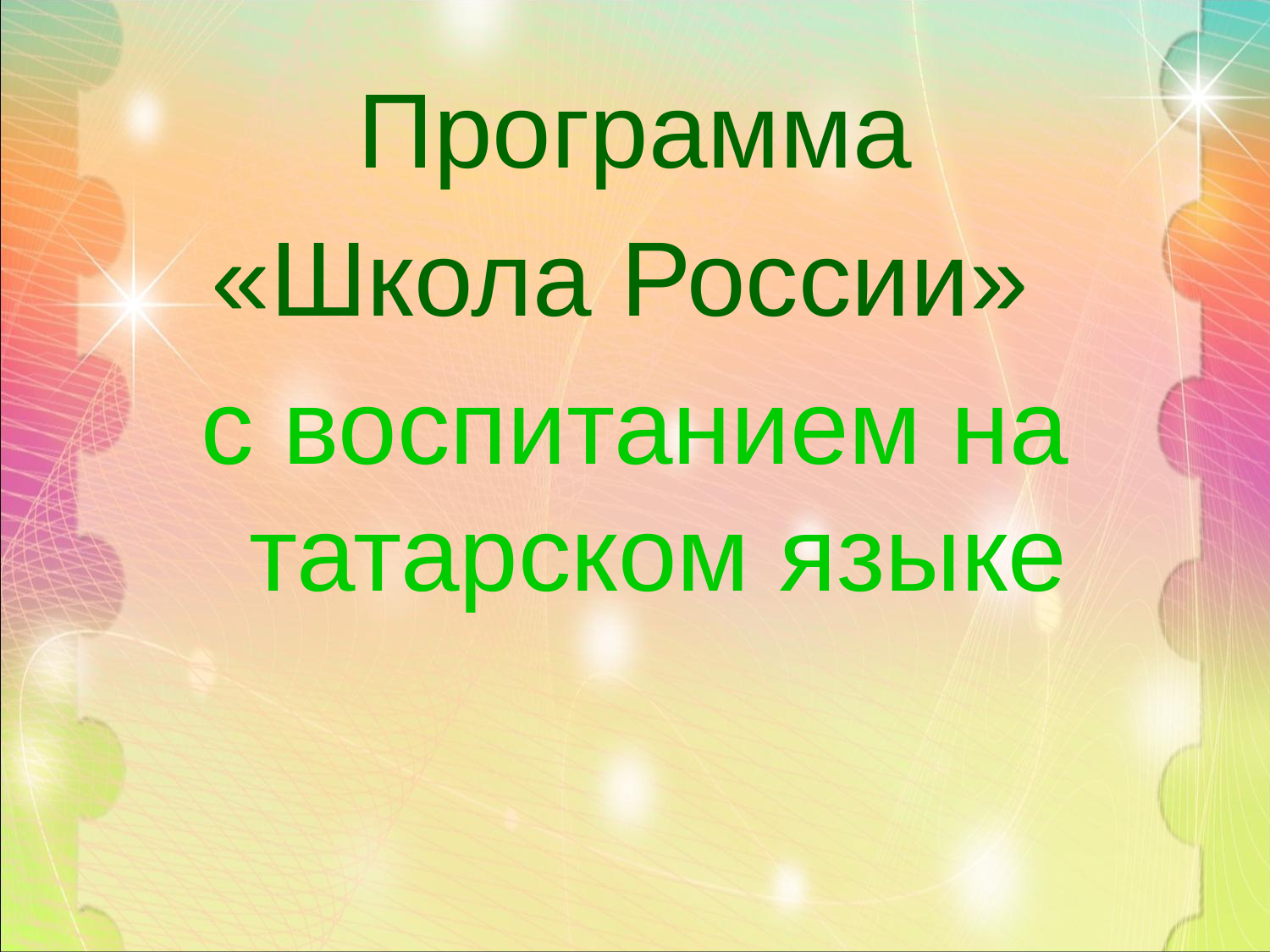

#
 Программа
«Школа России»
с воспитанием на татарском языке